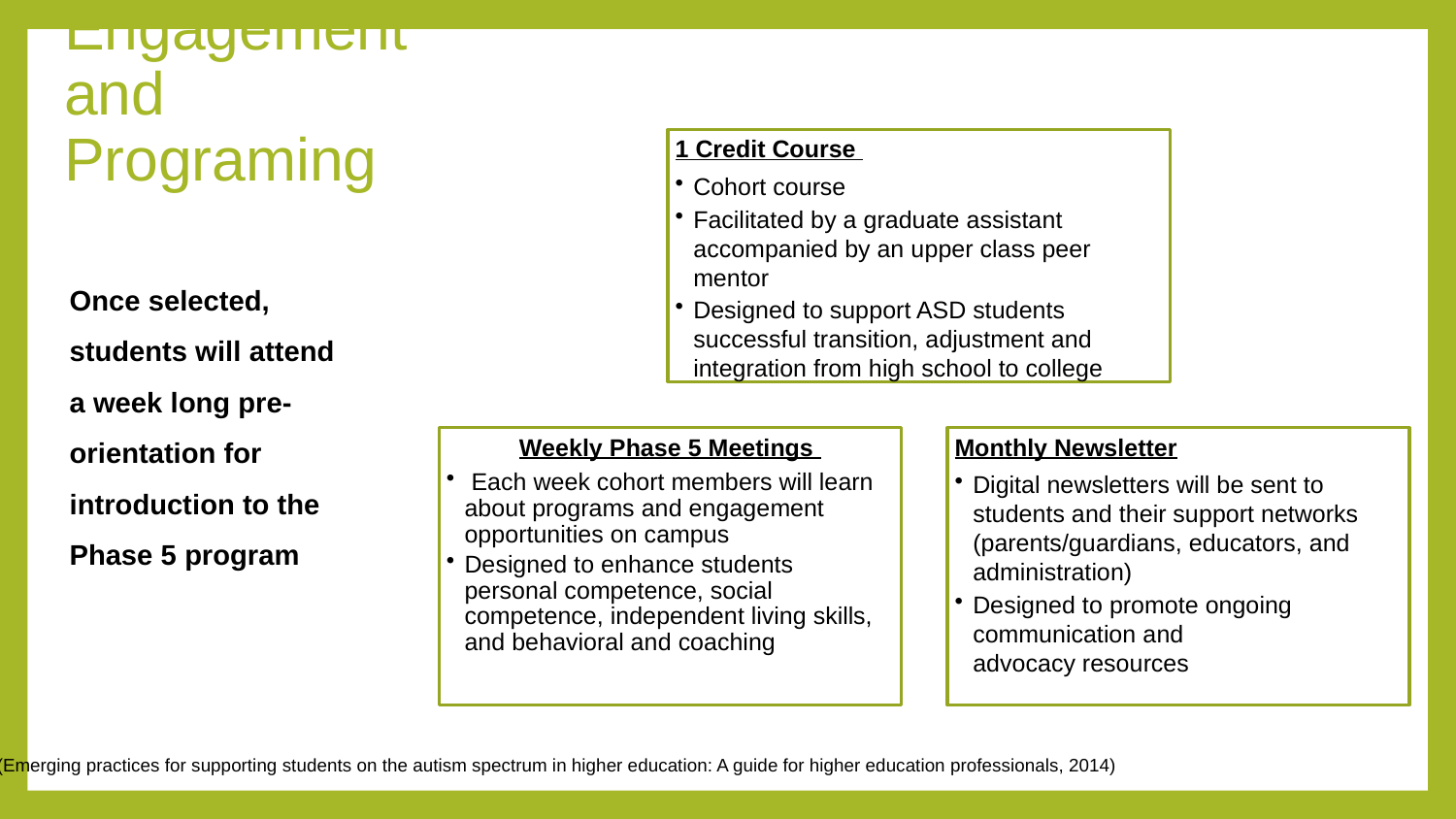

# Engagement and Programing
1 Credit Course
Cohort course
Facilitated by a graduate assistant accompanied by an upper class peer mentor
Designed to support ASD students successful transition, adjustment and integration from high school to college
Weekly Phase 5 Meetings
 Each week cohort members will learn about programs and engagement opportunities on campus
Designed to enhance students personal competence, social competence, independent living skills, and behavioral and coaching
Monthly Newsletter
Digital newsletters will be sent to students and their support networks (parents/guardians, educators, and administration)
Designed to promote ongoing communication and advocacy resources
Once selected, students will attend a week long pre-orientation for introduction to the Phase 5 program
(Emerging practices for supporting students on the autism spectrum in higher education: A guide for higher education professionals, 2014)